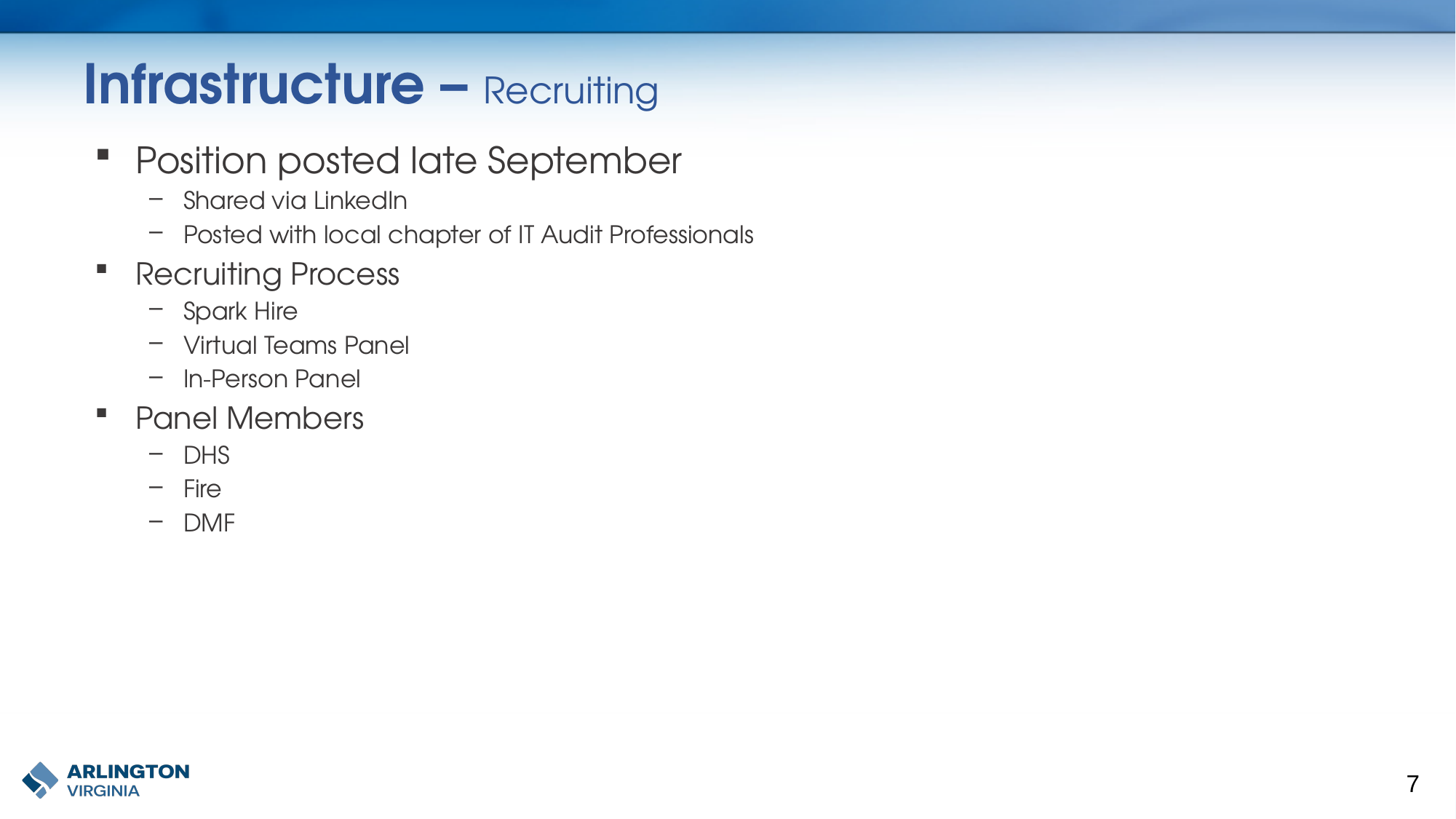

# Infrastructure – Recruiting
Position posted late September
Shared via LinkedIn
Posted with local chapter of IT Audit Professionals
Recruiting Process
Spark Hire
Virtual Teams Panel
In-Person Panel
Panel Members
DHS
Fire
DMF